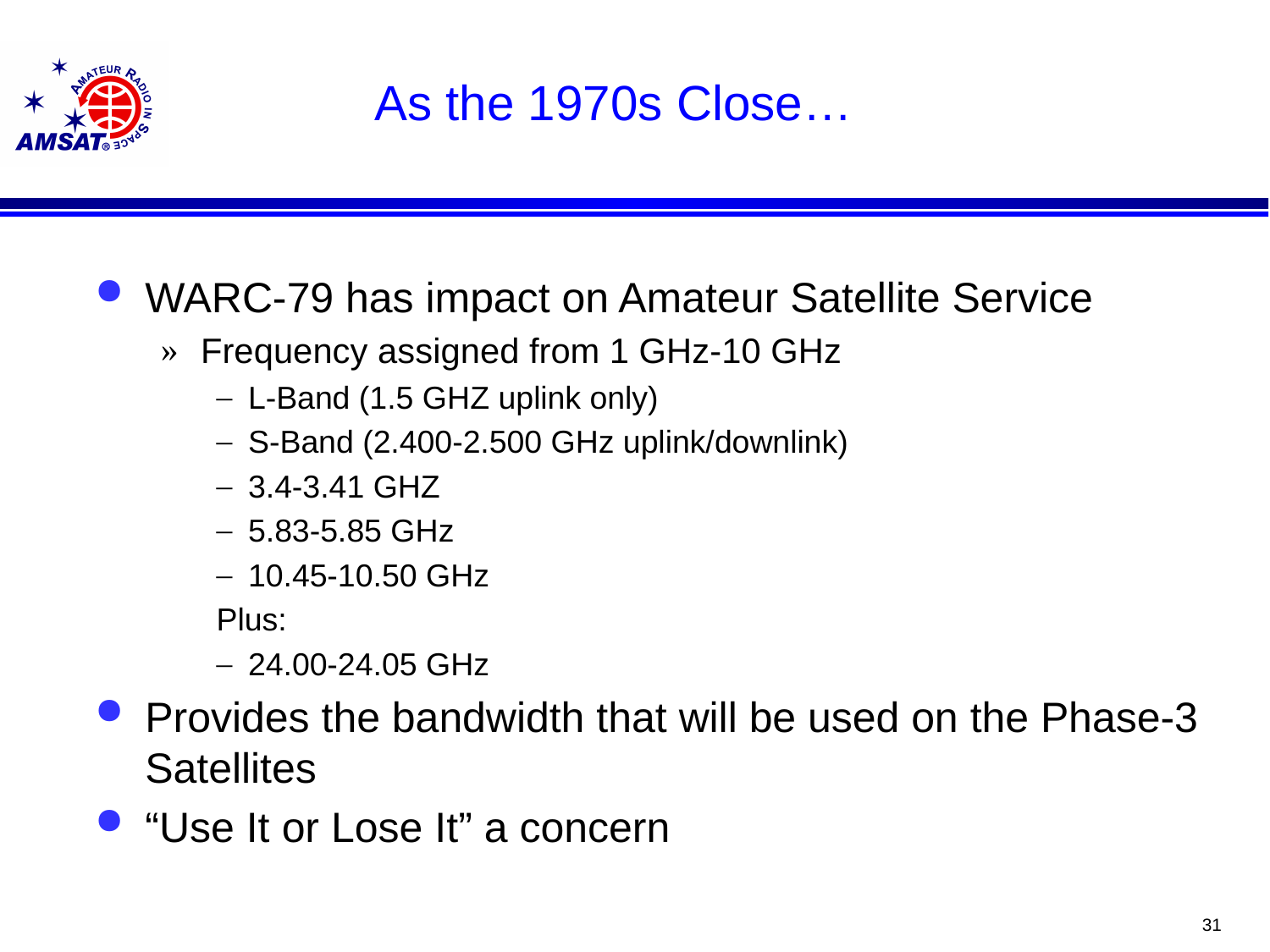

# As the 1970s Close…
WARC-79 has impact on Amateur Satellite Service
Frequency assigned from 1 GHz-10 GHz
L-Band (1.5 GHZ uplink only)
S-Band (2.400-2.500 GHz uplink/downlink)
3.4-3.41 GHZ
5.83-5.85 GHz
10.45-10.50 GHz
Plus:
24.00-24.05 GHz
Provides the bandwidth that will be used on the Phase-3 Satellites
“Use It or Lose It” a concern